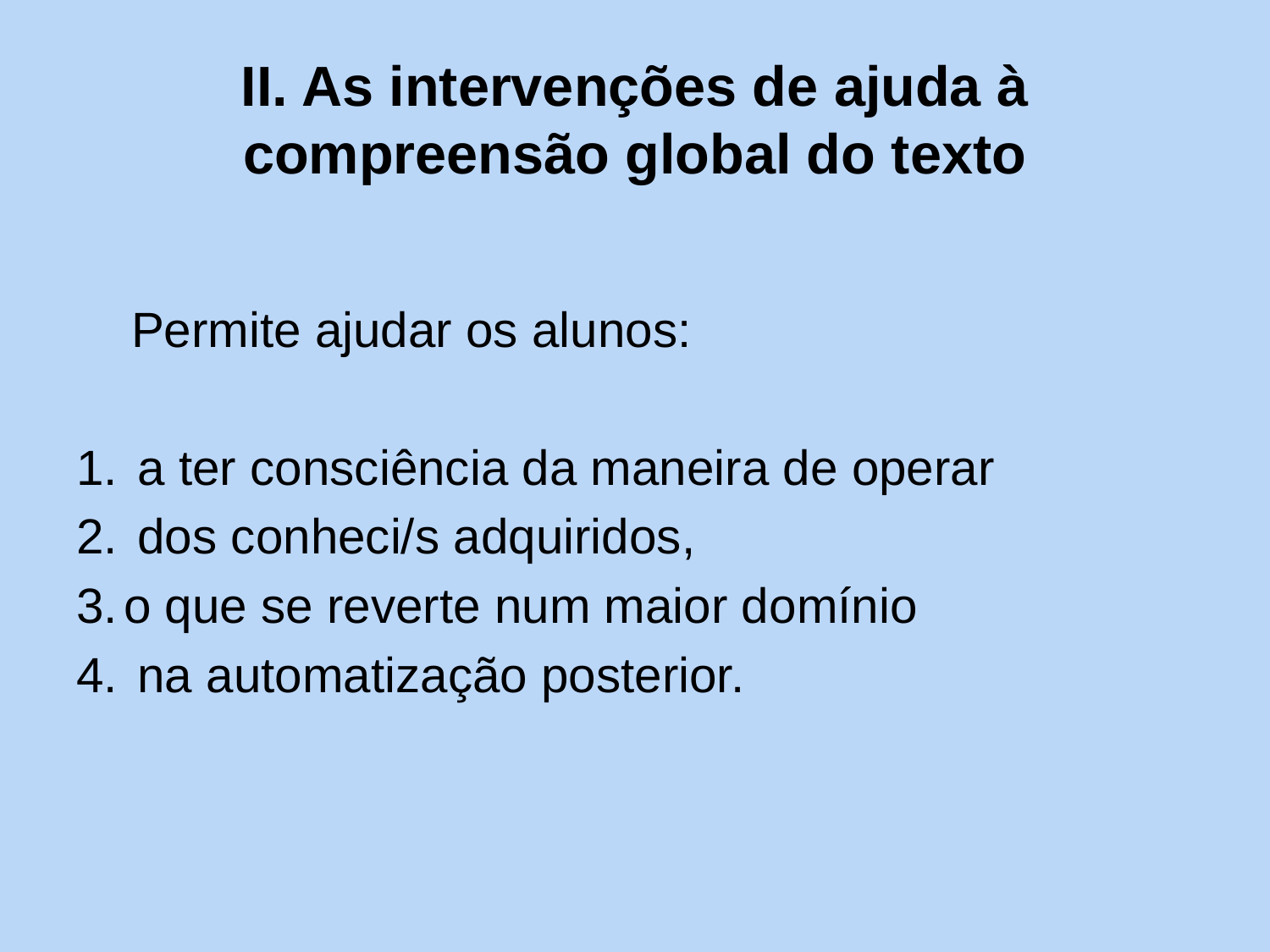

# II. As intervenções de ajuda à compreensão global do texto

    Permite ajudar os alunos:

 a ter consciência da maneira de operar
 dos conheci/s adquiridos,
o que se reverte num maior domínio
 na automatização posterior.